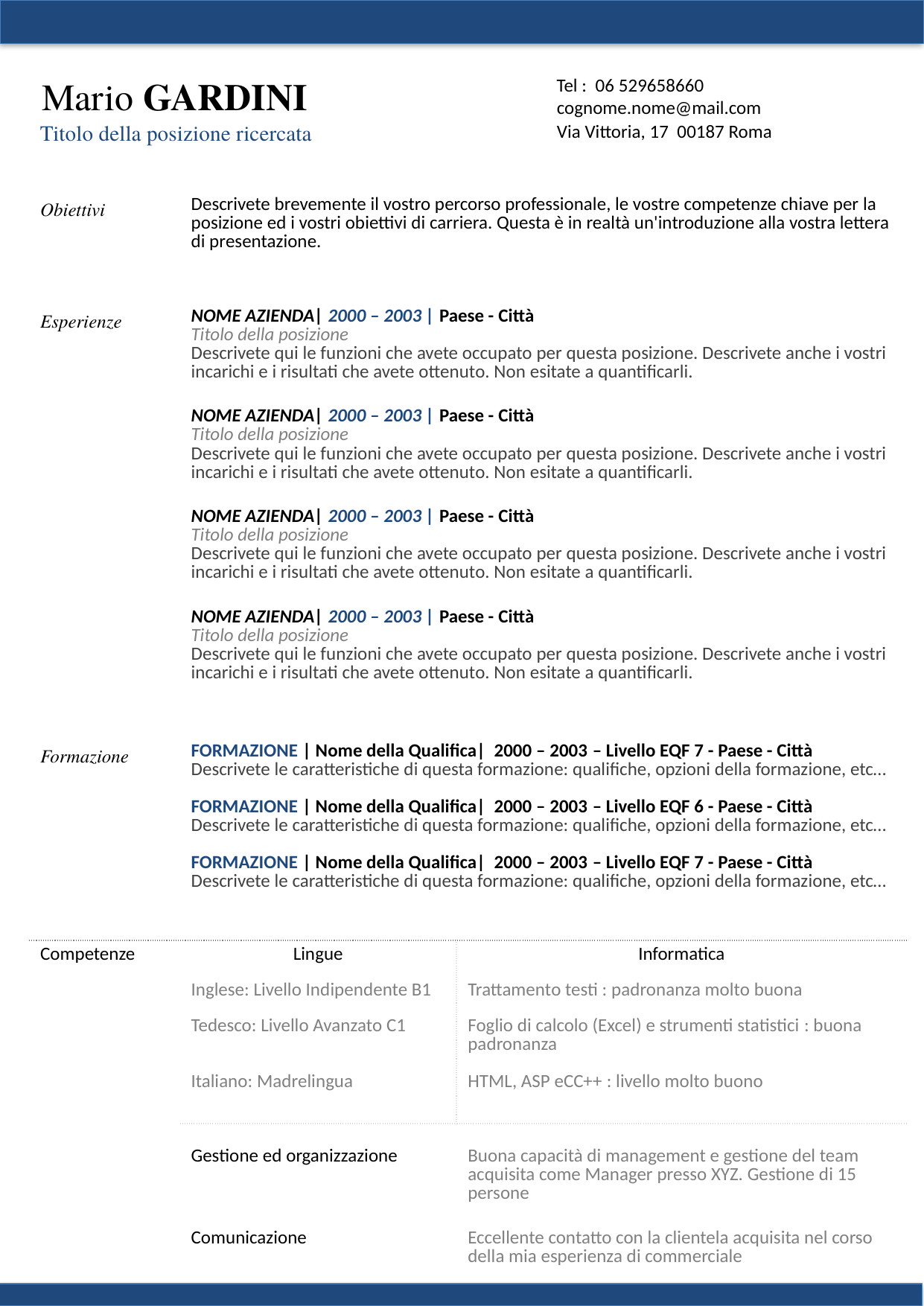

Mario GARDINI
Tel :  06 529658660
cognome.nome@mail.com
Titolo della posizione ricercata
Via Vittoria, 17  00187 Roma
| Obiettivi | Descrivete brevemente il vostro percorso professionale, le vostre competenze chiave per la posizione ed i vostri obiettivi di carriera. Questa è in realtà un'introduzione alla vostra lettera di presentazione. |  |  |
| --- | --- | --- | --- |
|  |  |  |  |
| Esperienze | NOME AZIENDA| 2000 – 2003 | Paese - Città Titolo della posizione Descrivete qui le funzioni che avete occupato per questa posizione. Descrivete anche i vostri incarichi e i risultati che avete ottenuto. Non esitate a quantificarli. |  |  |
|  | NOME AZIENDA| 2000 – 2003 | Paese - Città Titolo della posizione Descrivete qui le funzioni che avete occupato per questa posizione. Descrivete anche i vostri incarichi e i risultati che avete ottenuto. Non esitate a quantificarli. |  |  |
|  | NOME AZIENDA| 2000 – 2003 | Paese - Città Titolo della posizione Descrivete qui le funzioni che avete occupato per questa posizione. Descrivete anche i vostri incarichi e i risultati che avete ottenuto. Non esitate a quantificarli. |  |  |
|  | NOME AZIENDA| 2000 – 2003 | Paese - Città Titolo della posizione Descrivete qui le funzioni che avete occupato per questa posizione. Descrivete anche i vostri incarichi e i risultati che avete ottenuto. Non esitate a quantificarli. |  |  |
|  |  |  |  |
| Formazione | FORMAZIONE | Nome della Qualifica| 2000 – 2003 – Livello EQF 7 - Paese - Città Descrivete le caratteristiche di questa formazione: qualifiche, opzioni della formazione, etc… |  |  |
|  | FORMAZIONE | Nome della Qualifica| 2000 – 2003 – Livello EQF 6 - Paese - Città Descrivete le caratteristiche di questa formazione: qualifiche, opzioni della formazione, etc… |  |  |
|  | FORMAZIONE | Nome della Qualifica| 2000 – 2003 – Livello EQF 7 - Paese - Città Descrivete le caratteristiche di questa formazione: qualifiche, opzioni della formazione, etc… |  |  |
|  |  |  |  |
| Competenze | Lingue | Informatica |  |
|  | Inglese: Livello Indipendente B1 | Trattamento testi : padronanza molto buona |  |
|  | Tedesco: Livello Avanzato C1 | Foglio di calcolo (Excel) e strumenti statistici : buona padronanza |  |
|  | Italiano: Madrelingua | HTML, ASP eCC++ : livello molto buono |  |
|  | Gestione ed organizzazione | Buona capacità di management e gestione del team acquisita come Manager presso XYZ. Gestione di 15 persone |  |
|  | Comunicazione | Eccellente contatto con la clientela acquisita nel corso della mia esperienza di commerciale |  |